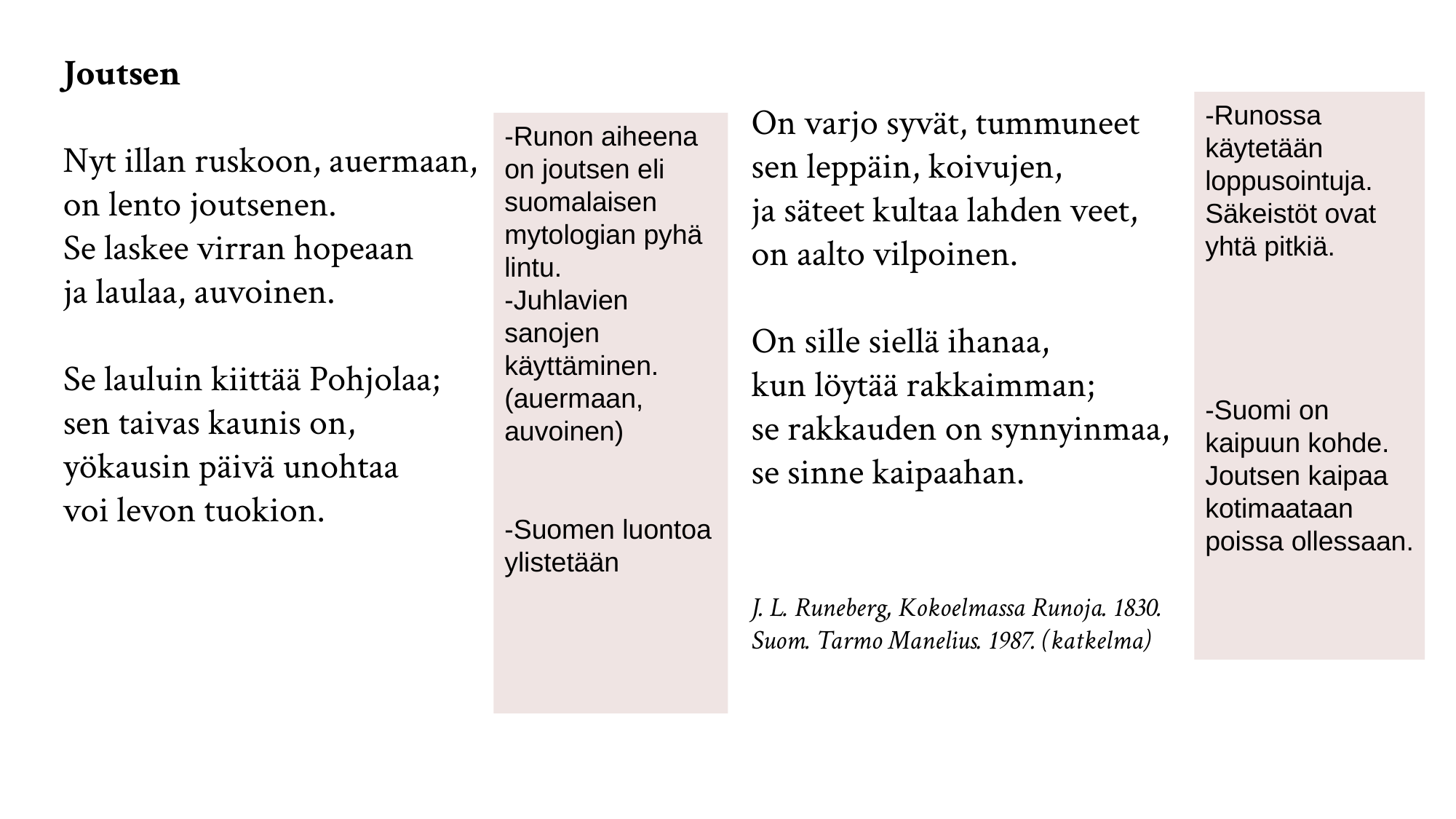

Joutsen

Nyt illan ruskoon, auermaan,
on lento joutsenen.
Se laskee virran hopeaan
ja laulaa, auvoinen.

Se lauluin kiittää Pohjolaa;
sen taivas kaunis on,
yökausin päivä unohtaa
voi levon tuokion.

-Runossa käytetään loppusointuja. Säkeistöt ovat yhtä pitkiä.

-Suomi on kaipuun kohde. Joutsen kaipaa kotimaataan poissa ollessaan.

On varjo syvät, tummuneet
sen leppäin, koivujen,
ja säteet kultaa lahden veet,
on aalto vilpoinen.

On sille siellä ihanaa,
kun löytää rakkaimman;
se rakkauden on synnyinmaa,
se sinne kaipaahan.

J. L. Runeberg, Kokoelmassa Runoja. 1830.
Suom. Tarmo Manelius. 1987. (katkelma)
-Runon aiheena on joutsen eli suomalaisen mytologian pyhä lintu.
-Juhlavien sanojen käyttäminen. (auermaan, auvoinen)

-Suomen luontoa ylistetään